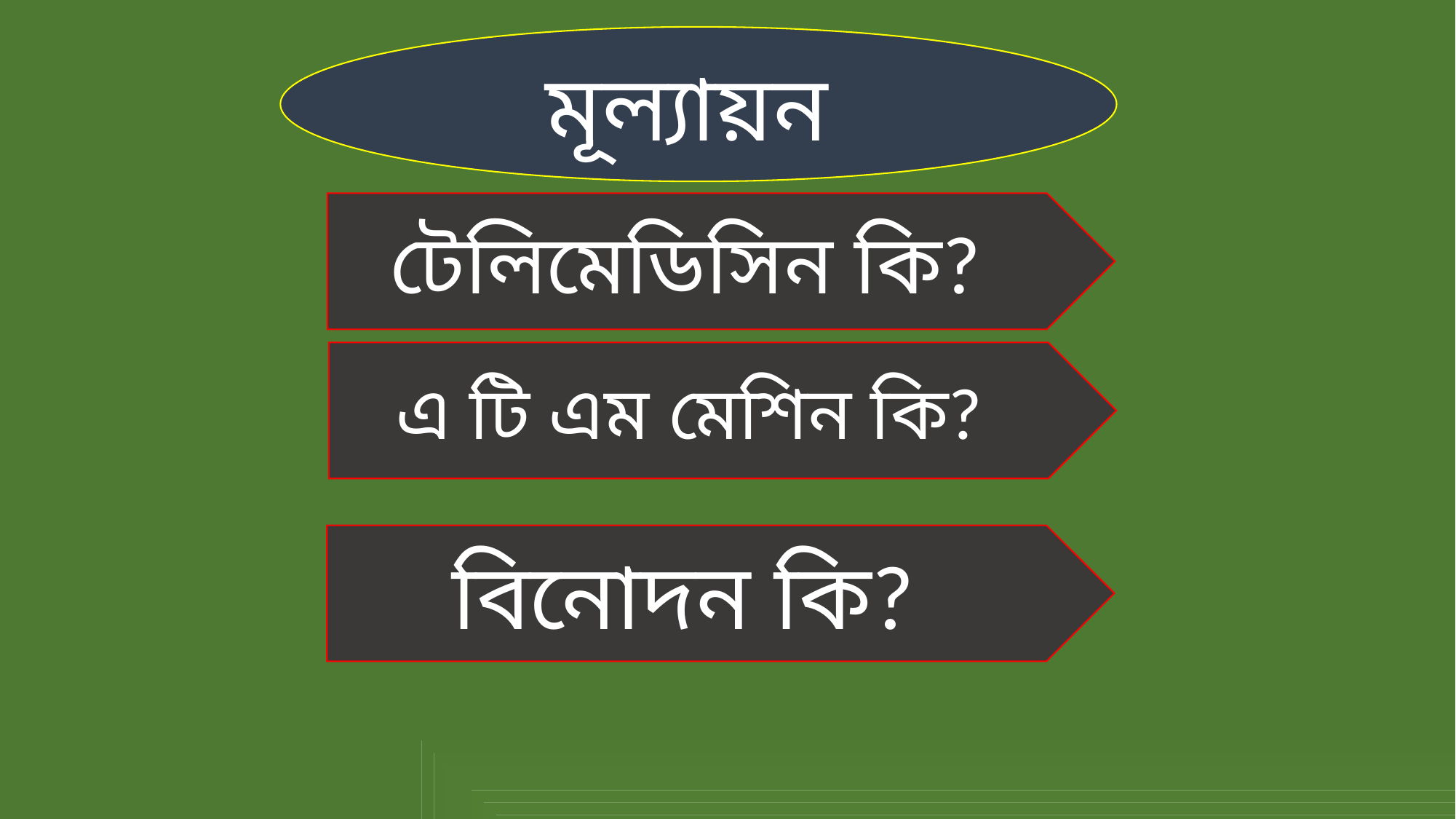

মূল্যায়ন
টেলিমেডিসিন কি?
এ টি এম মেশিন কি?
বিনোদন কি?